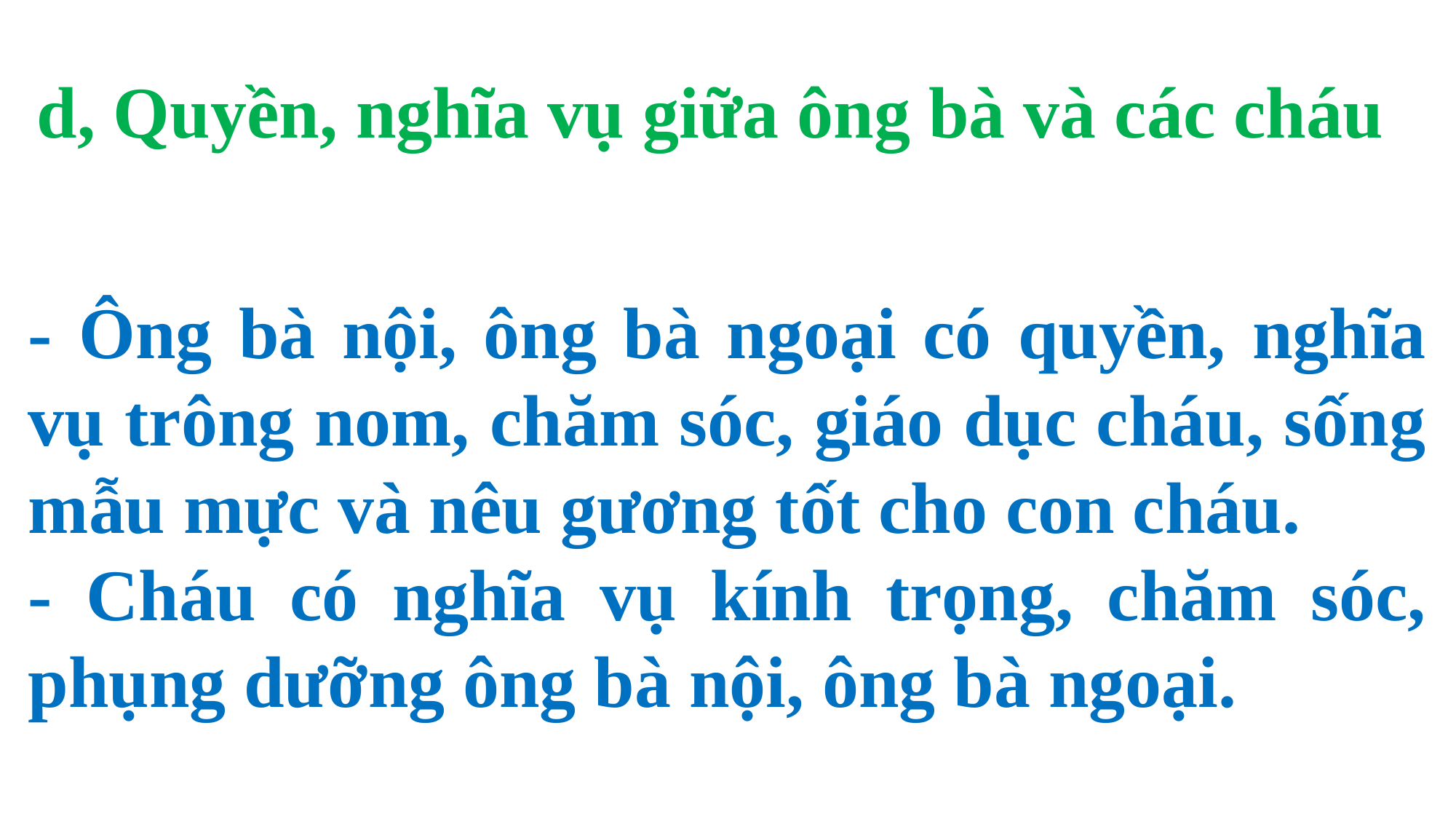

d, Quyền, nghĩa vụ giữa ông bà và các cháu
- Ông bà nội, ông bà ngoại có quyền, nghĩa vụ trông nom, chăm sóc, giáo dục cháu, sống mẫu mực và nêu gương tốt cho con cháu.
- Cháu có nghĩa vụ kính trọng, chăm sóc, phụng dưỡng ông bà nội, ông bà ngoại.